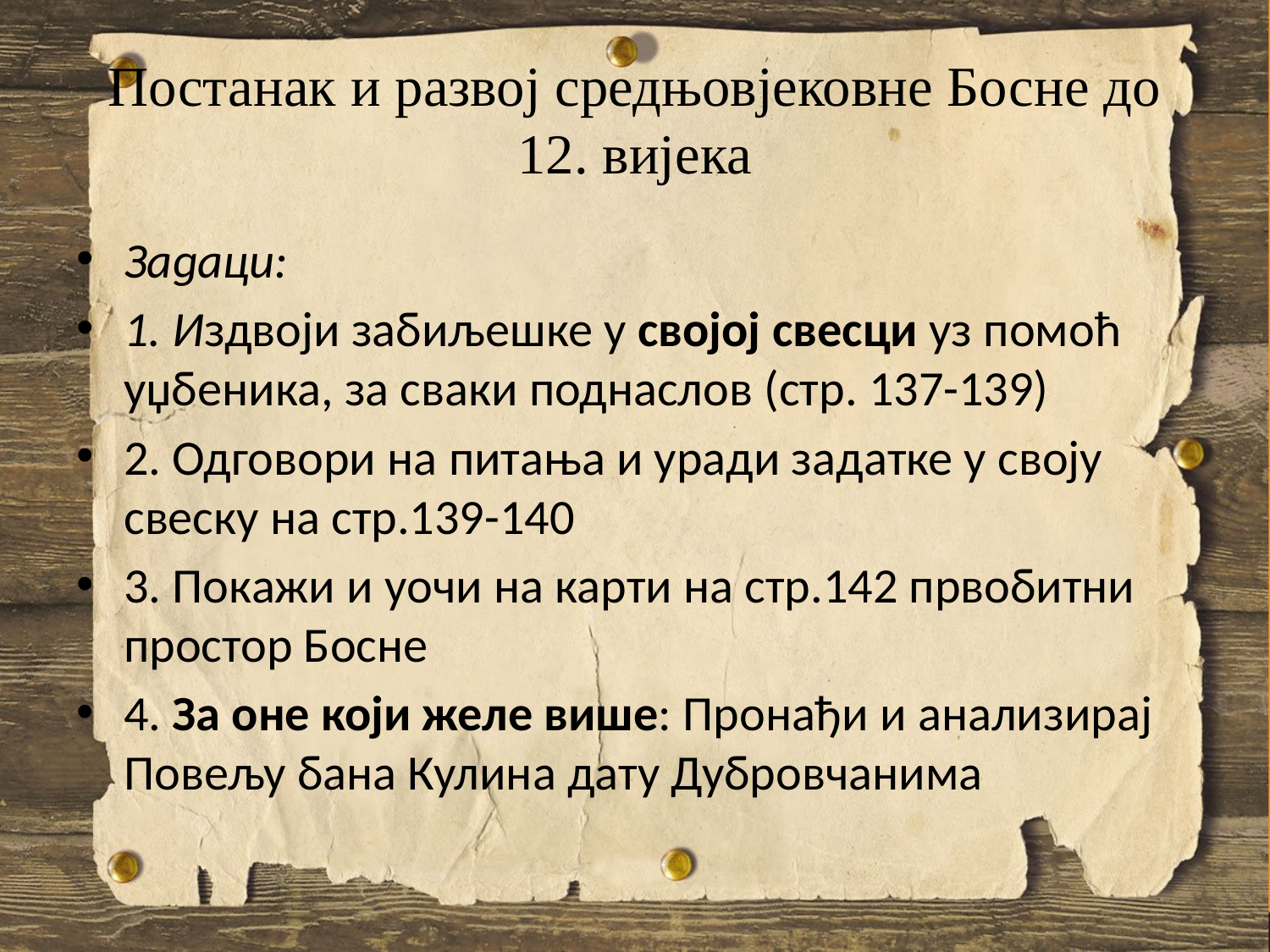

# Постанак и развој средњовјековне Босне до 12. вијека
Задаци:
1. Издвоји забиљешке у својој свесци уз помоћ уџбеника, за сваки поднаслов (стр. 137-139)
2. Одговори на питања и уради задатке у своју свеску на стр.139-140
3. Покажи и уочи на карти на стр.142 првобитни простор Босне
4. За оне који желе више: Пронађи и анализирај Повељу бана Кулина дату Дубровчанима